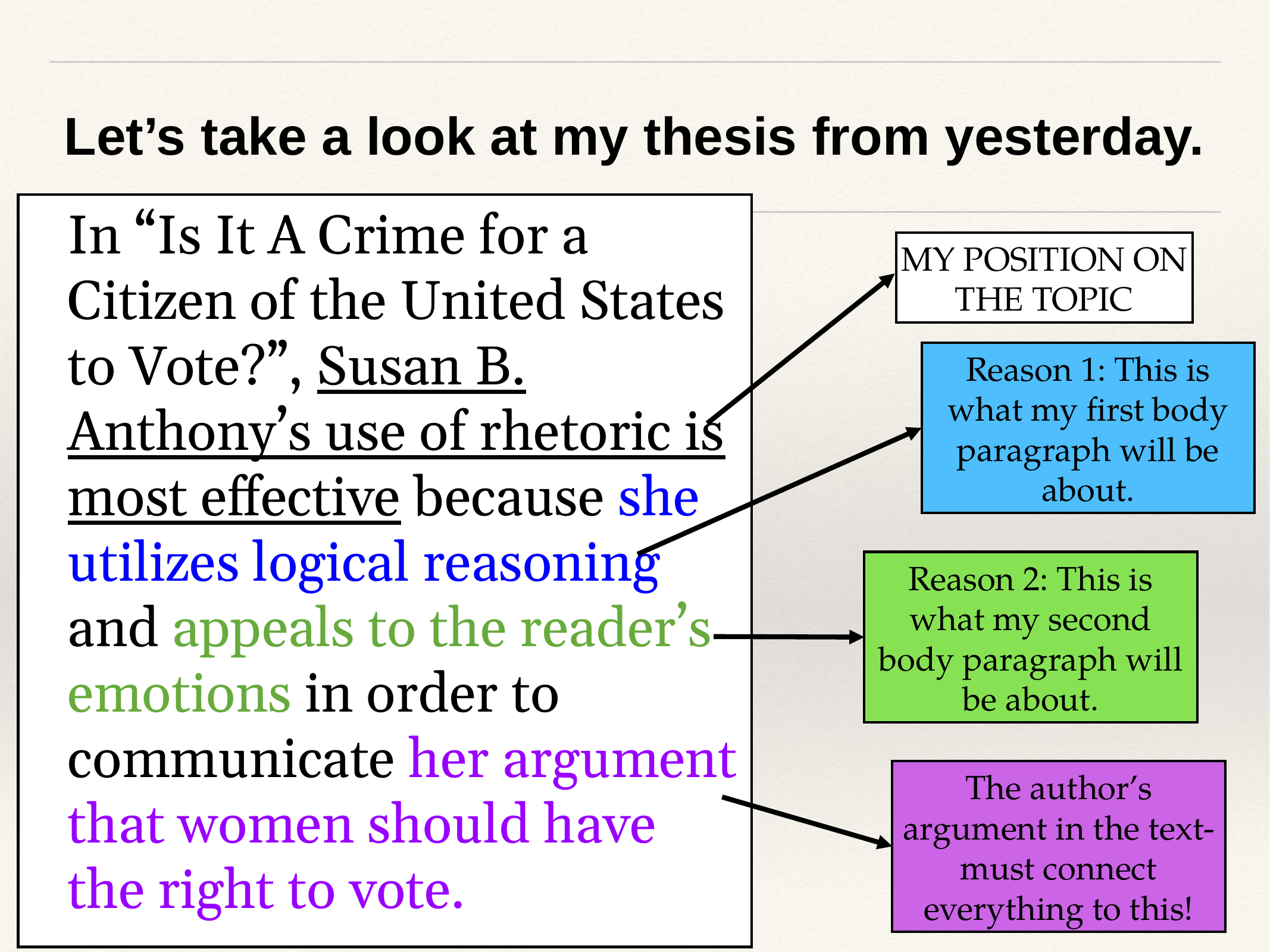

# Let’s take a look at my thesis from yesterday.
In “Is It A Crime for a Citizen of the United States to Vote?”, Susan B. Anthony’s use of rhetoric is most effective because she utilizes logical reasoning and appeals to the reader’s emotions in order to communicate her argument that women should have the right to vote.

MY POSITION ON THE TOPIC
Reason 1: This is what my first body paragraph will be about.
Reason 2: This is what my second body paragraph will be about.
The author’s argument in the text- must connect everything to this!